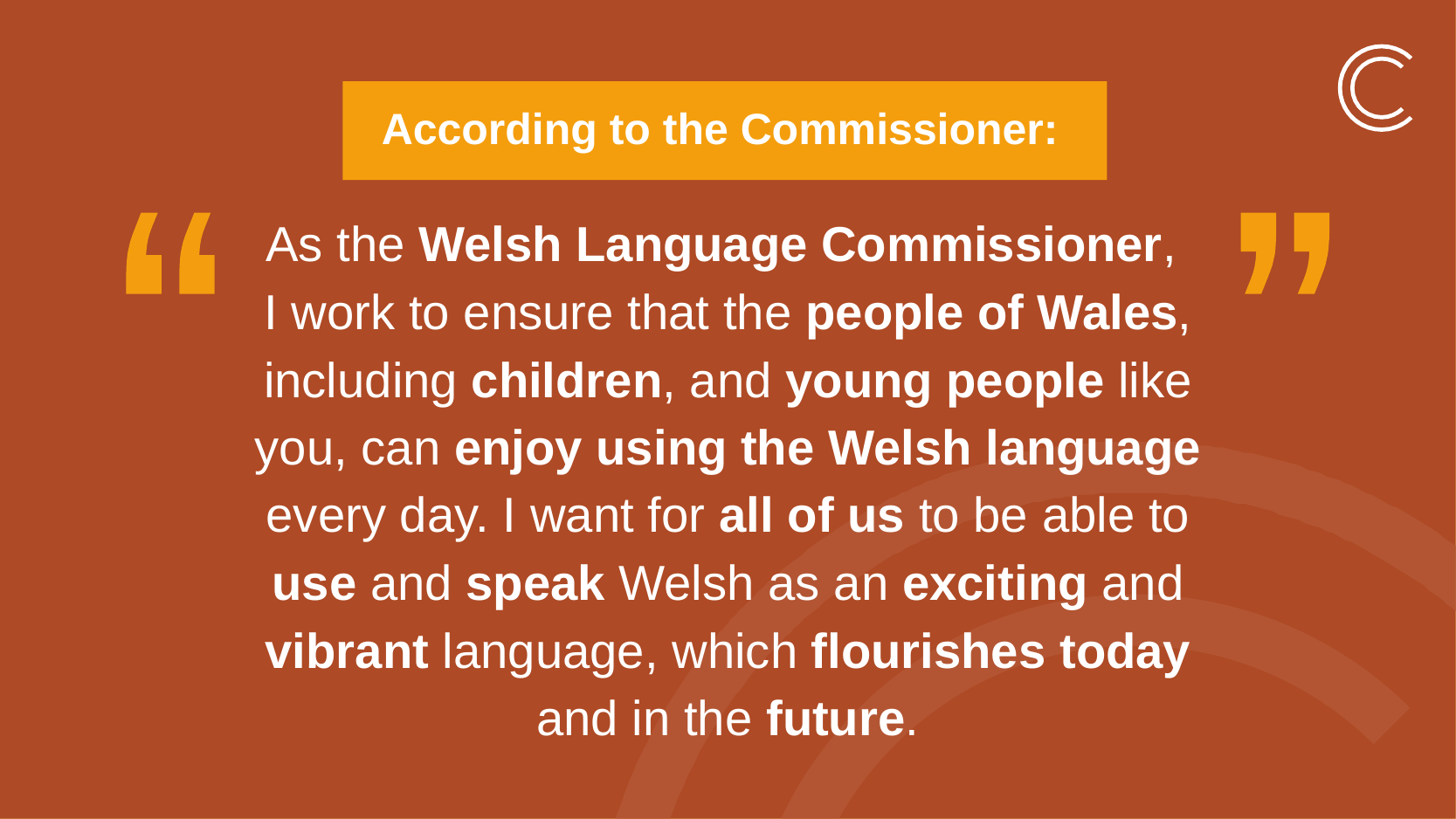

According to the Commissioner:
As the Welsh Language Commissioner,
I work to ensure that the people of Wales, including children, and young people like you, can enjoy using the Welsh language every day. I want for all of us to be able to use and speak Welsh as an exciting and vibrant language, which flourishes today and in the future.